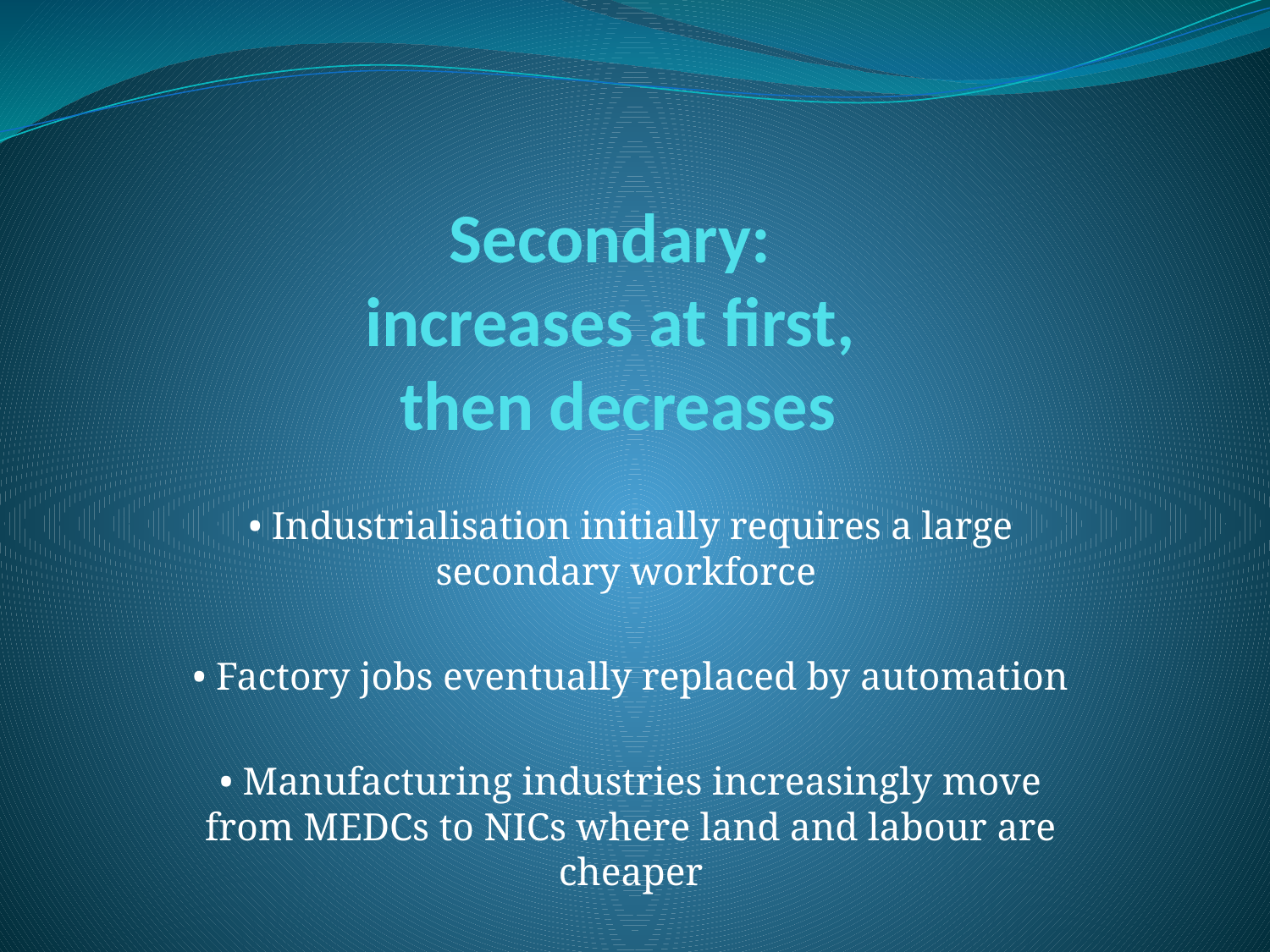

# Secondary: increases at first, then decreases
• Industrialisation initially requires a large secondary workforce

• Factory jobs eventually replaced by automation

• Manufacturing industries increasingly move from MEDCs to NICs where land and labour are cheaper